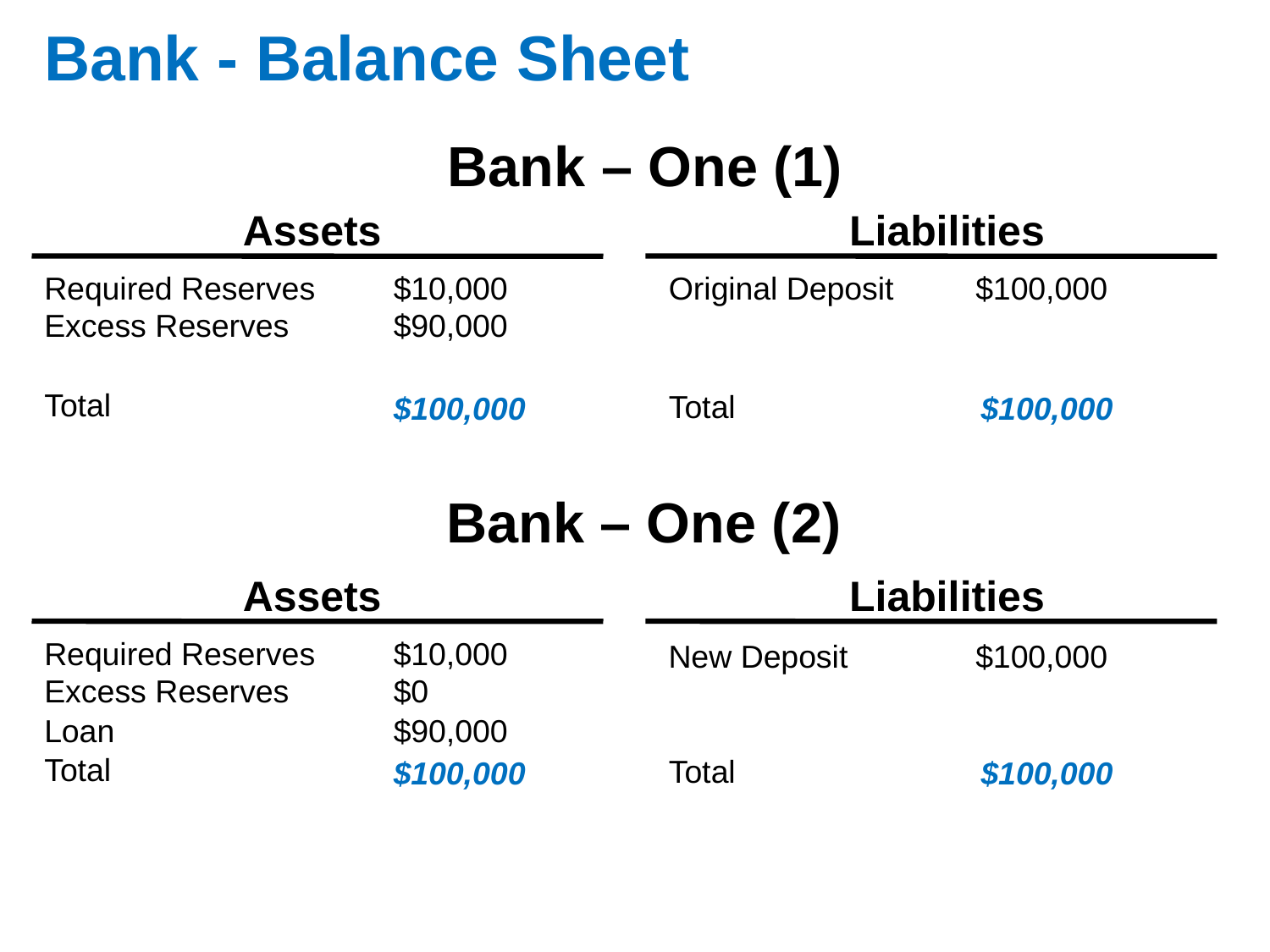

Bank - Balance Sheet
Bank – One (1)
Assets
Liabilities

Required Reserves
$10,000
Original Deposit
$100,000
Excess Reserves
$90,000
Total
Total
$100,000
$100,000
Bank – One (2)
Assets
Liabilities

Required Reserves
$10,000
New Deposit
$100,000
Excess Reserves
$0
Loan
$90,000
Total
Total
$100,000
$100,000